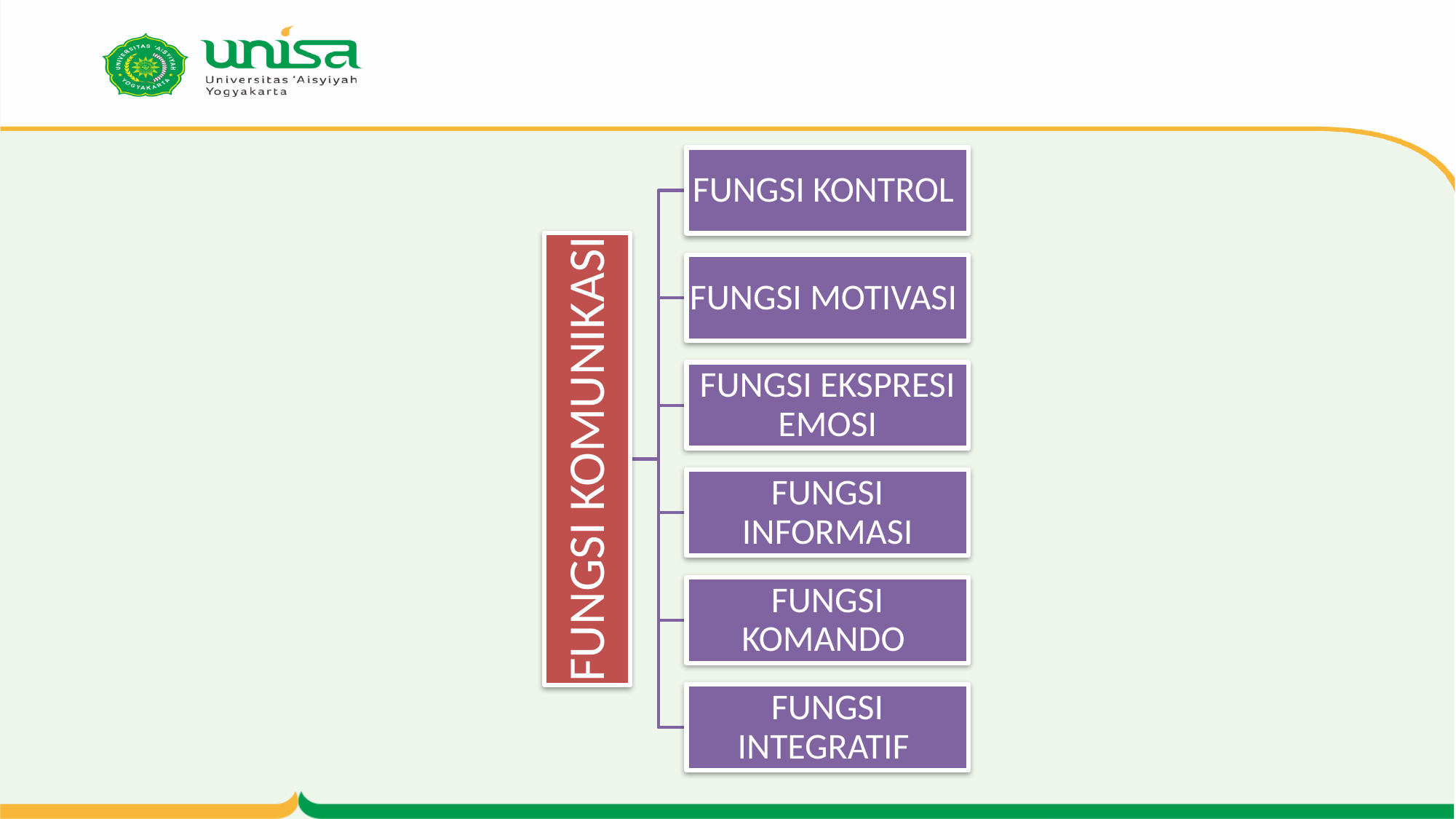

FUNGSI KOMUNIKASI
FUNGSI KONTROL
FUNGSI MOTIVASI
FUNGSI EKSPRESI EMOSI
FUNGSI INFORMASI
FUNGSI KOMANDO
FUNGSI INTEGRATIF